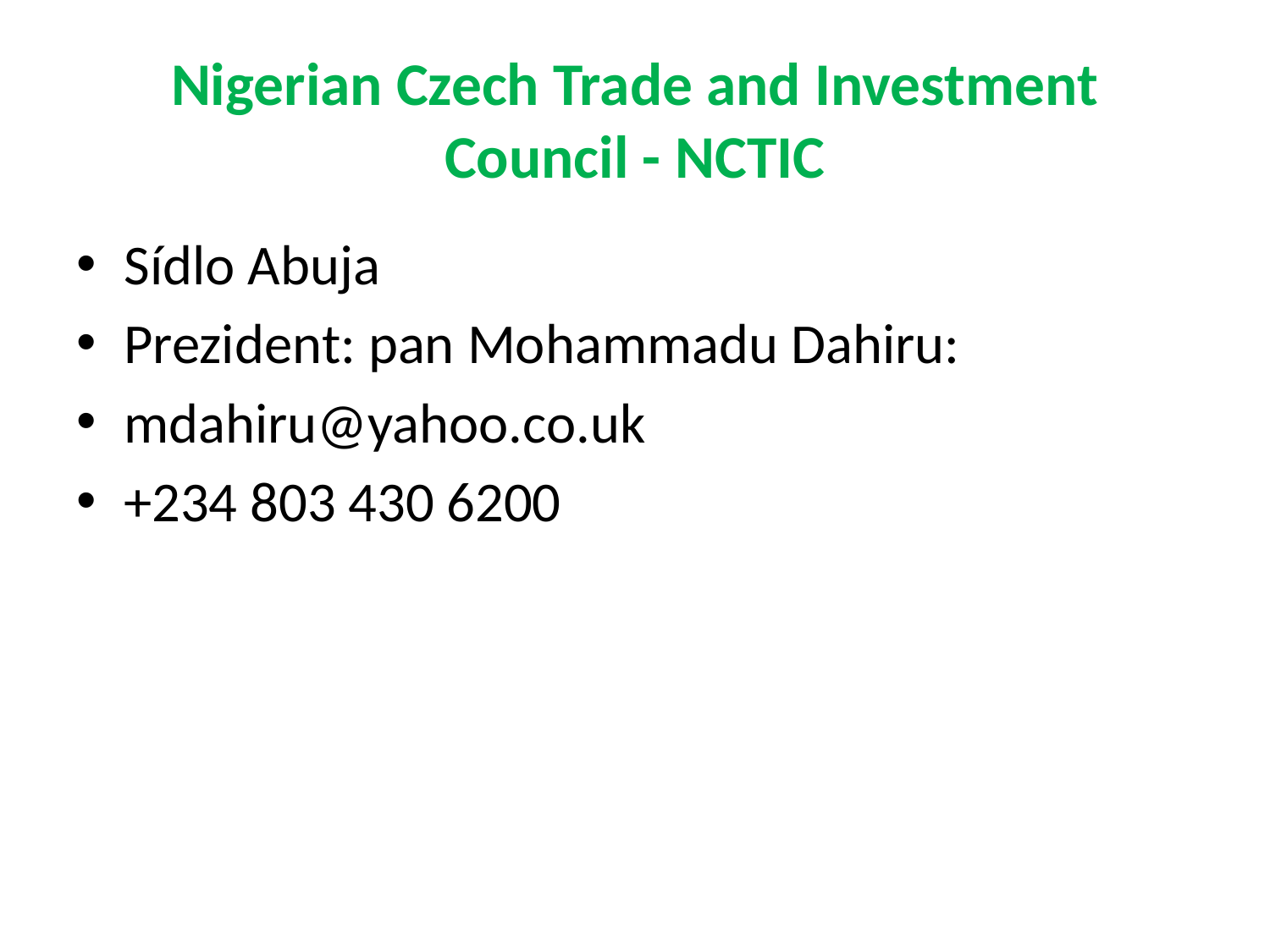

# Nigerian Czech Trade and Investment Council - NCTIC
Sídlo Abuja
Prezident: pan Mohammadu Dahiru:
mdahiru@yahoo.co.uk
+234 803 430 6200